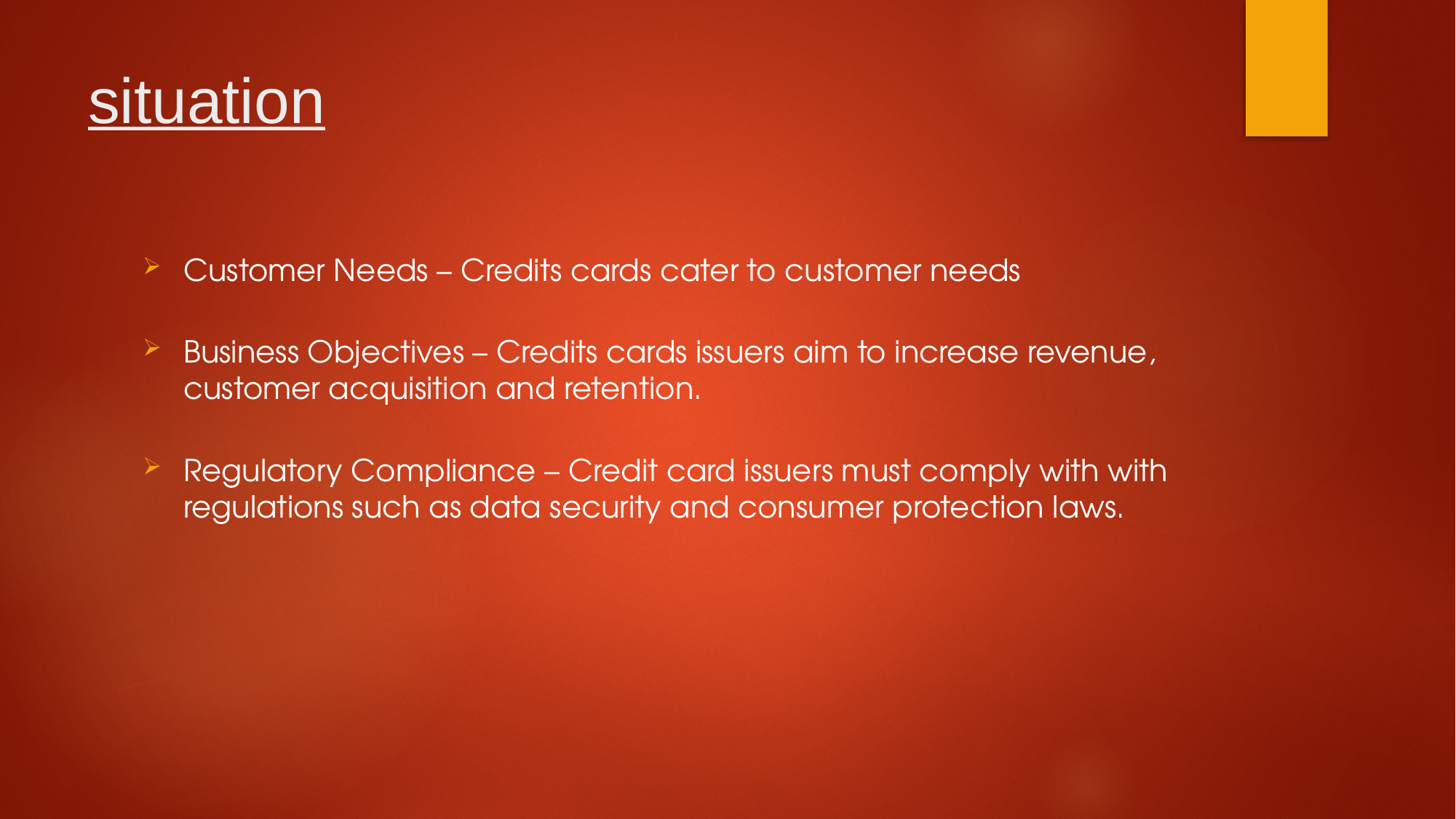

# situation
Customer Needs – Credits cards cater to customer needs
Business Objectives – Credits cards issuers aim to increase revenue, customer acquisition and retention.
Regulatory Compliance – Credit card issuers must comply with with regulations such as data security and consumer protection laws.